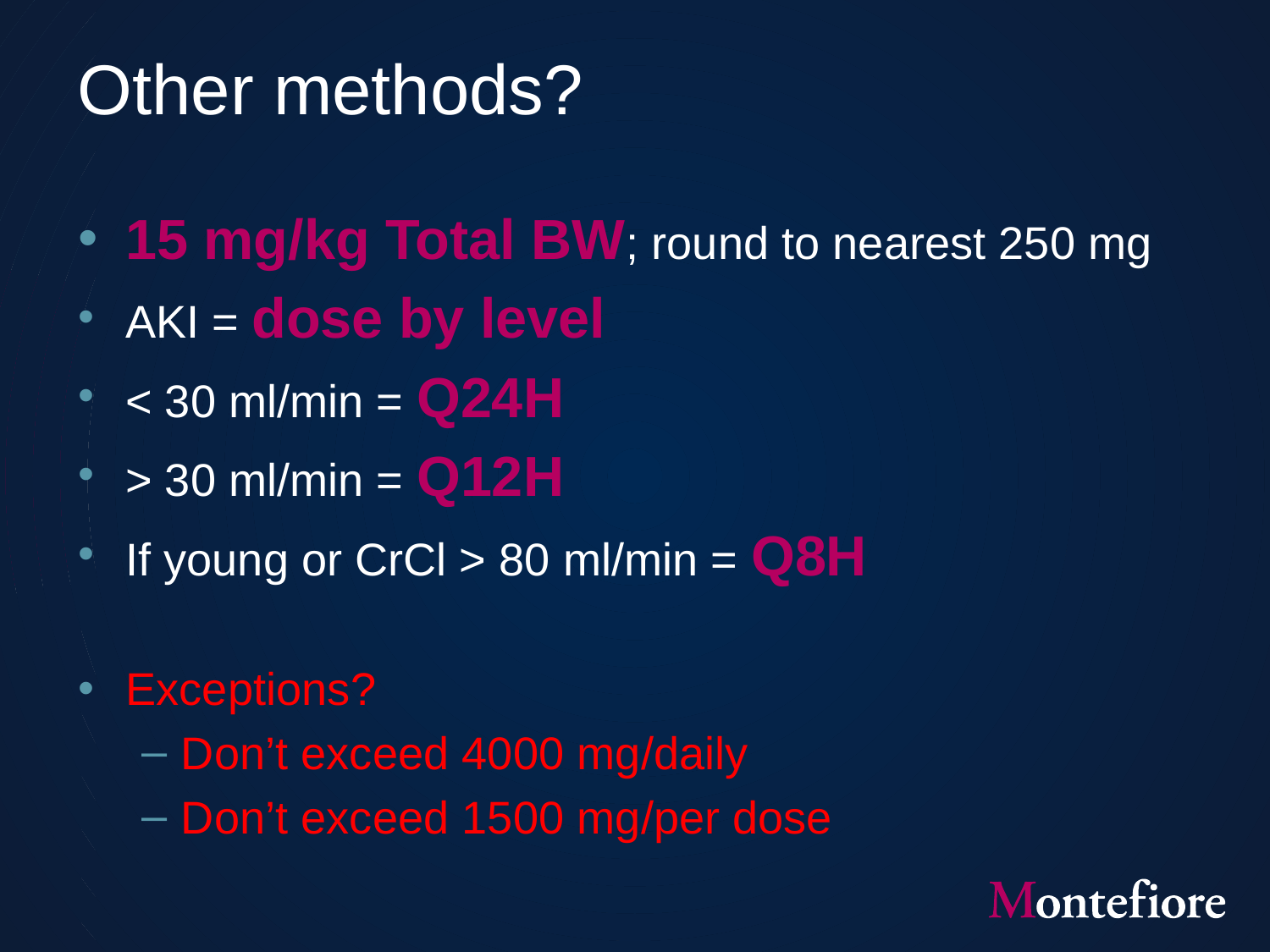

# Other methods?
15 mg/kg Total BW; round to nearest 250 mg
AKI = dose by level
< 30 ml/min = Q24H
> 30 ml/min = Q12H
If young or CrCl > 80 ml/min = Q8H

Exceptions?
Don’t exceed 4000 mg/daily
Don’t exceed 1500 mg/per dose